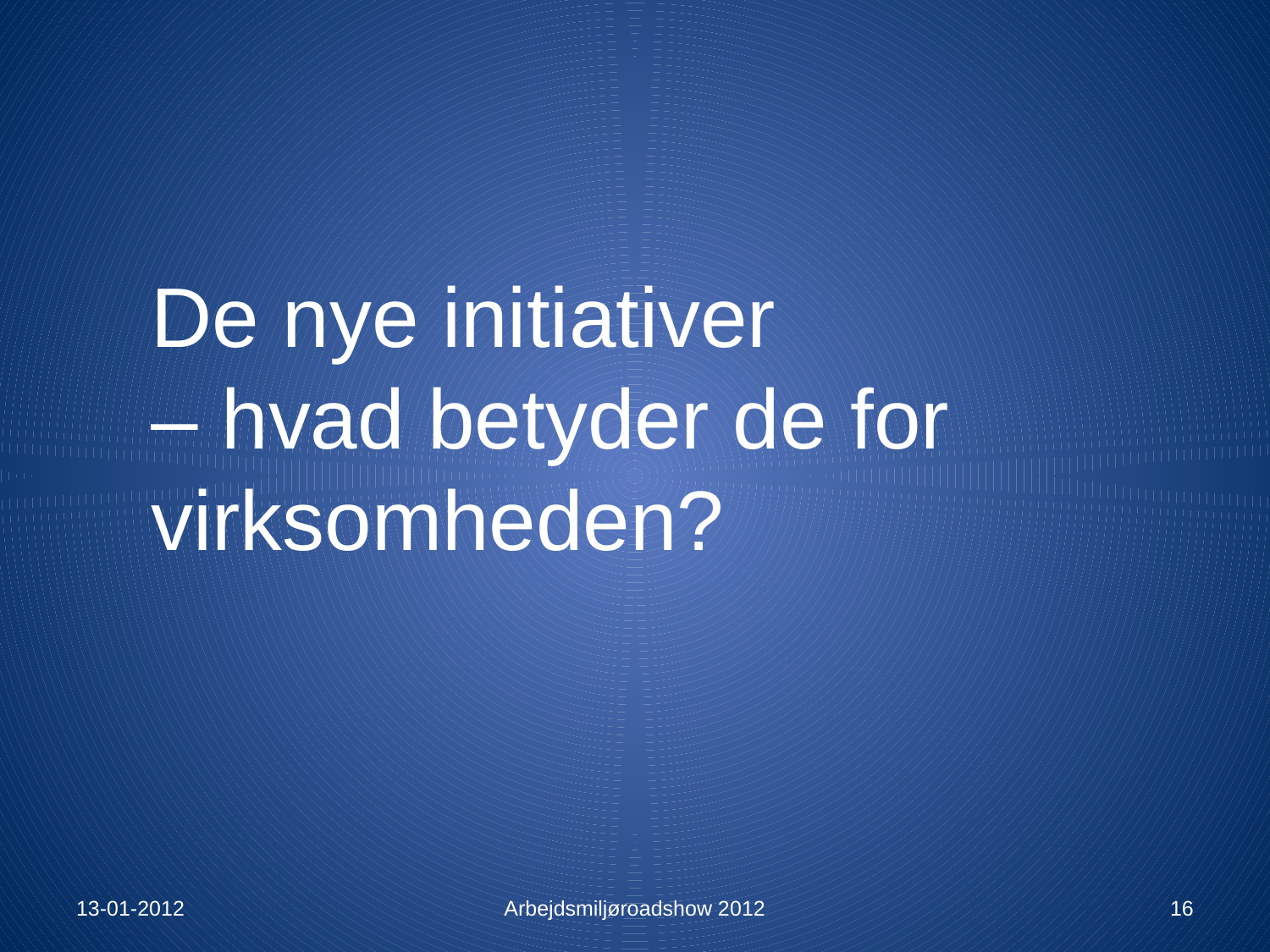

De nye initiativer
– hvad betyder de for virksomheden?
13-01-2012
Arbejdsmiljøroadshow 2012
16